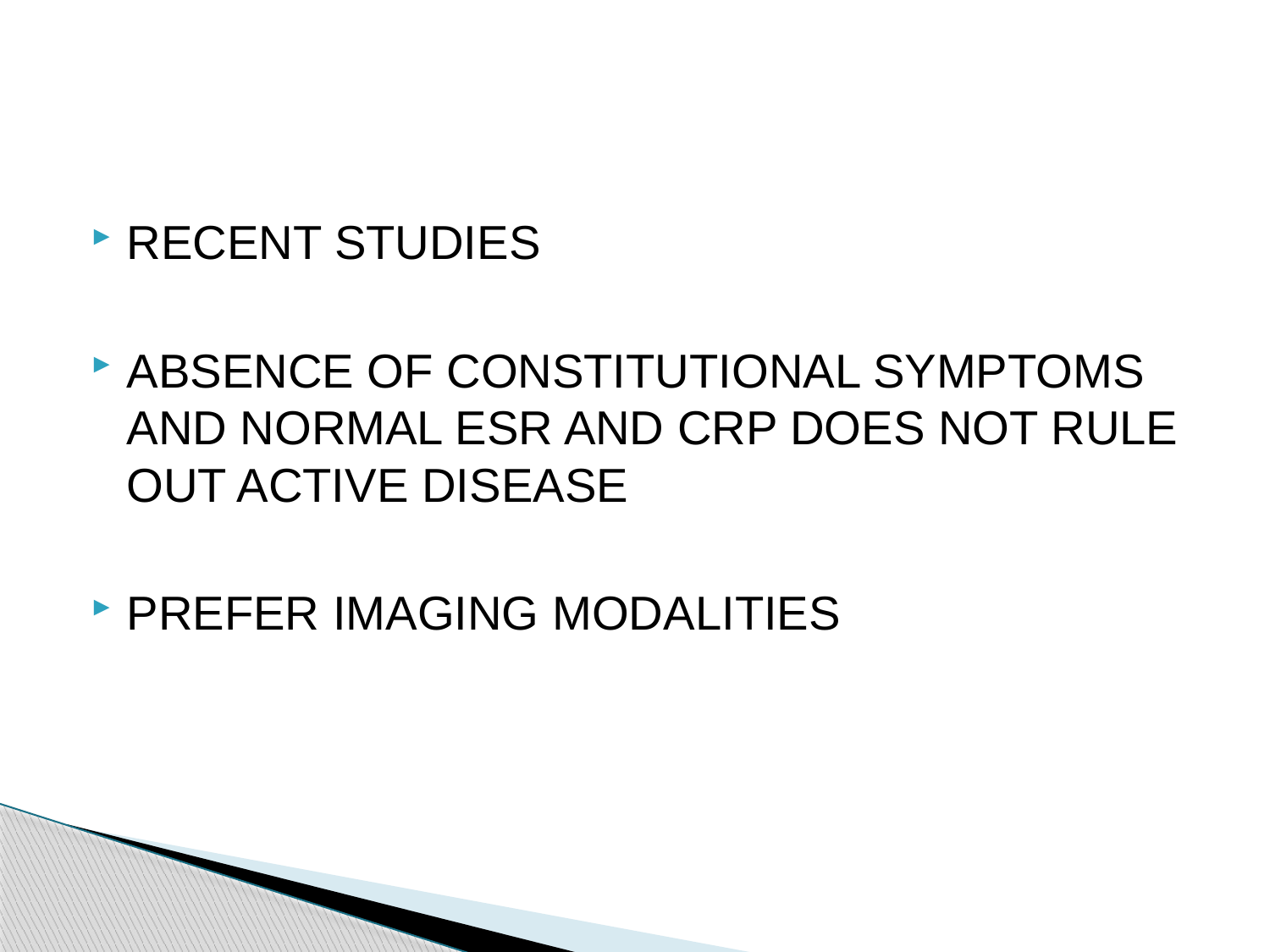

#
RECENT STUDIES

ABSENCE OF CONSTITUTIONAL SYMPTOMS AND NORMAL ESR AND CRP DOES NOT RULE OUT ACTIVE DISEASE

PREFER IMAGING MODALITIES